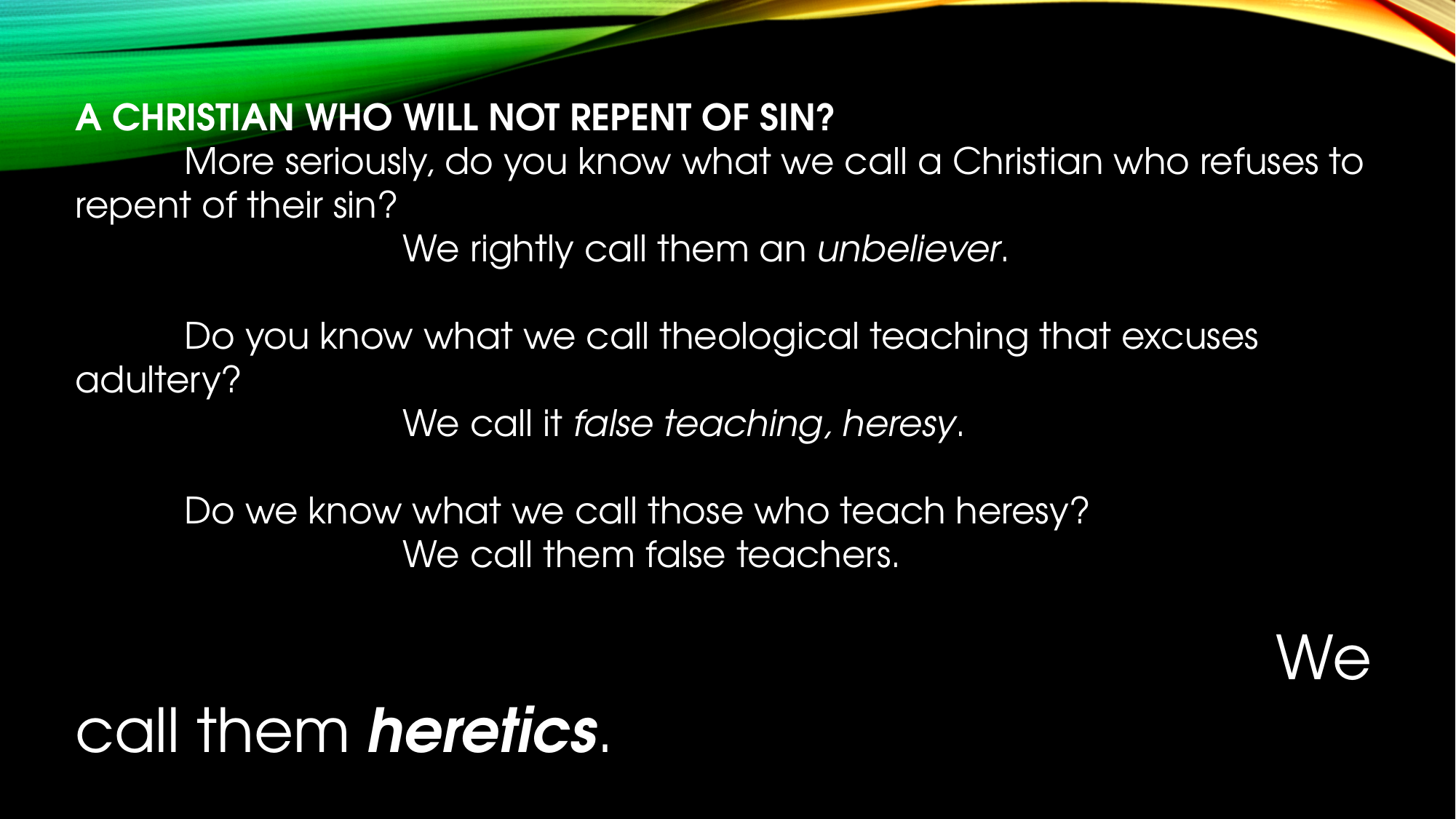

A CHRISTIAN WHO WILL NOT REPENT OF SIN?
	More seriously, do you know what we call a Christian who refuses to repent of their sin?
			We rightly call them an unbeliever.

	Do you know what we call theological teaching that excuses adultery?
			We call it false teaching, heresy.

	Do we know what we call those who teach heresy?
			We call them false teachers.

											We call them heretics.